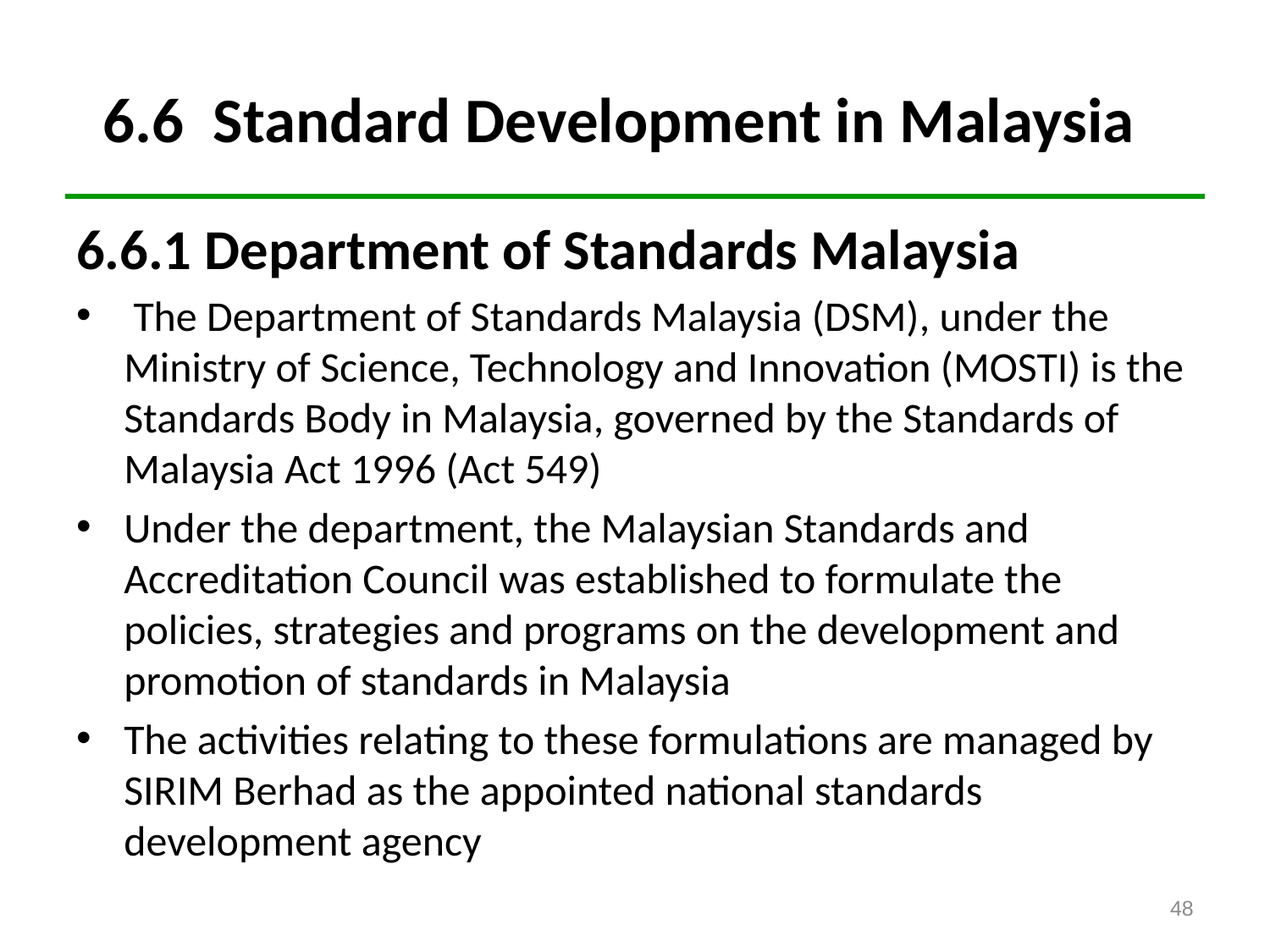

# 6.6  Standard Development in Malaysia
6.6.1 Department of Standards Malaysia
 The Department of Standards Malaysia (DSM), under the Ministry of Science, Technology and Innovation (MOSTI) is the Standards Body in Malaysia, governed by the Standards of Malaysia Act 1996 (Act 549)
Under the department, the Malaysian Standards and Accreditation Council was established to formulate the policies, strategies and programs on the development and promotion of standards in Malaysia
The activities relating to these formulations are managed by SIRIM Berhad as the appointed national standards development agency

48